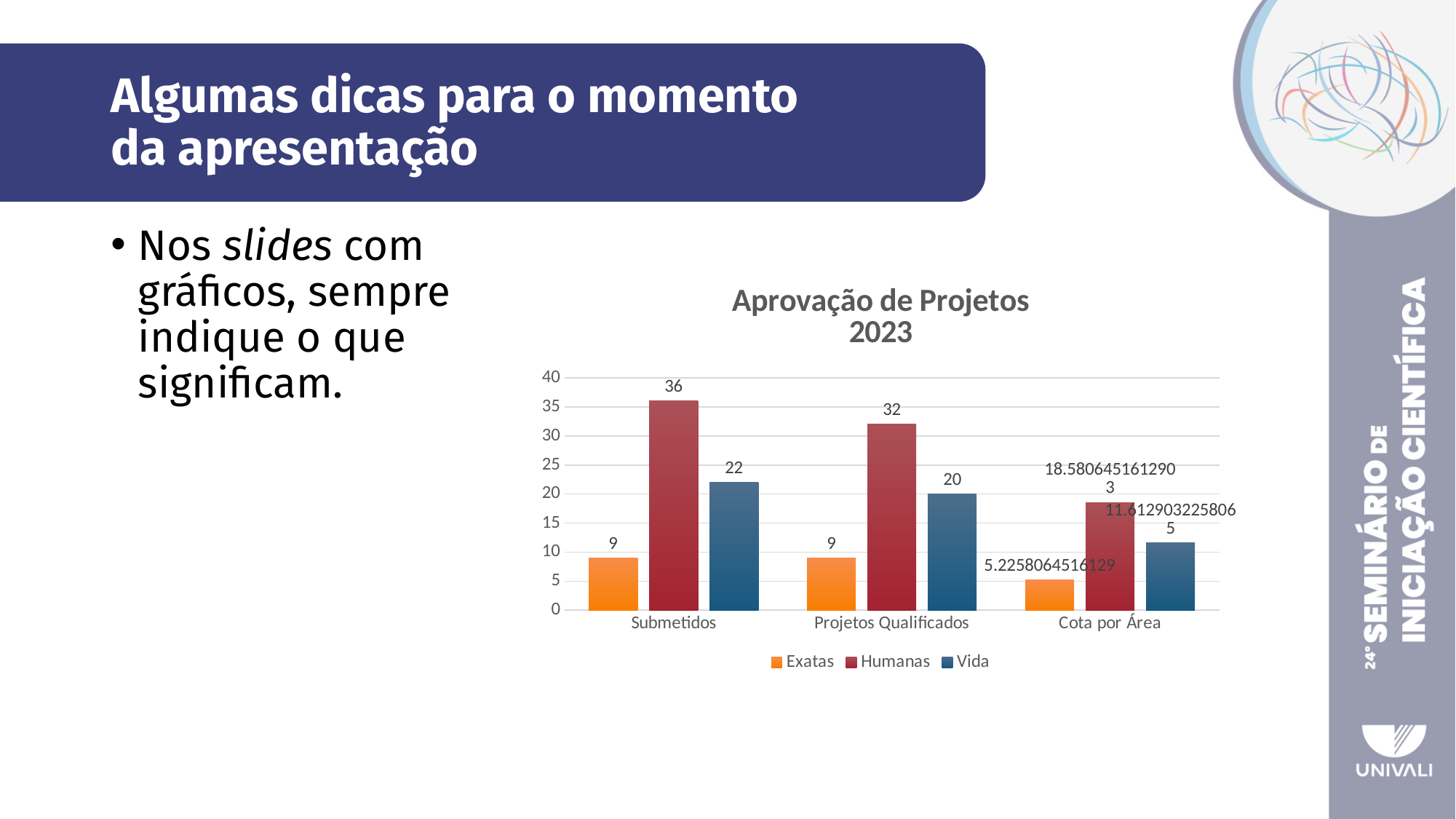

# Algumas dicas para o momento da apresentação
Nos slides com gráficos, sempre indique o que significam.

### Chart: Aprovação de Projetos
2023

| Category | Exatas | Humanas | Vida |
|---|---|---|---|
| Submetidos | 9.0 | 36.0 | 22.0 |
| Projetos Qualificados | 9.0 | 32.0 | 20.0 |
| Cota por Área | 5.225806451612904 | 18.58064516129032 | 11.612903225806452 |